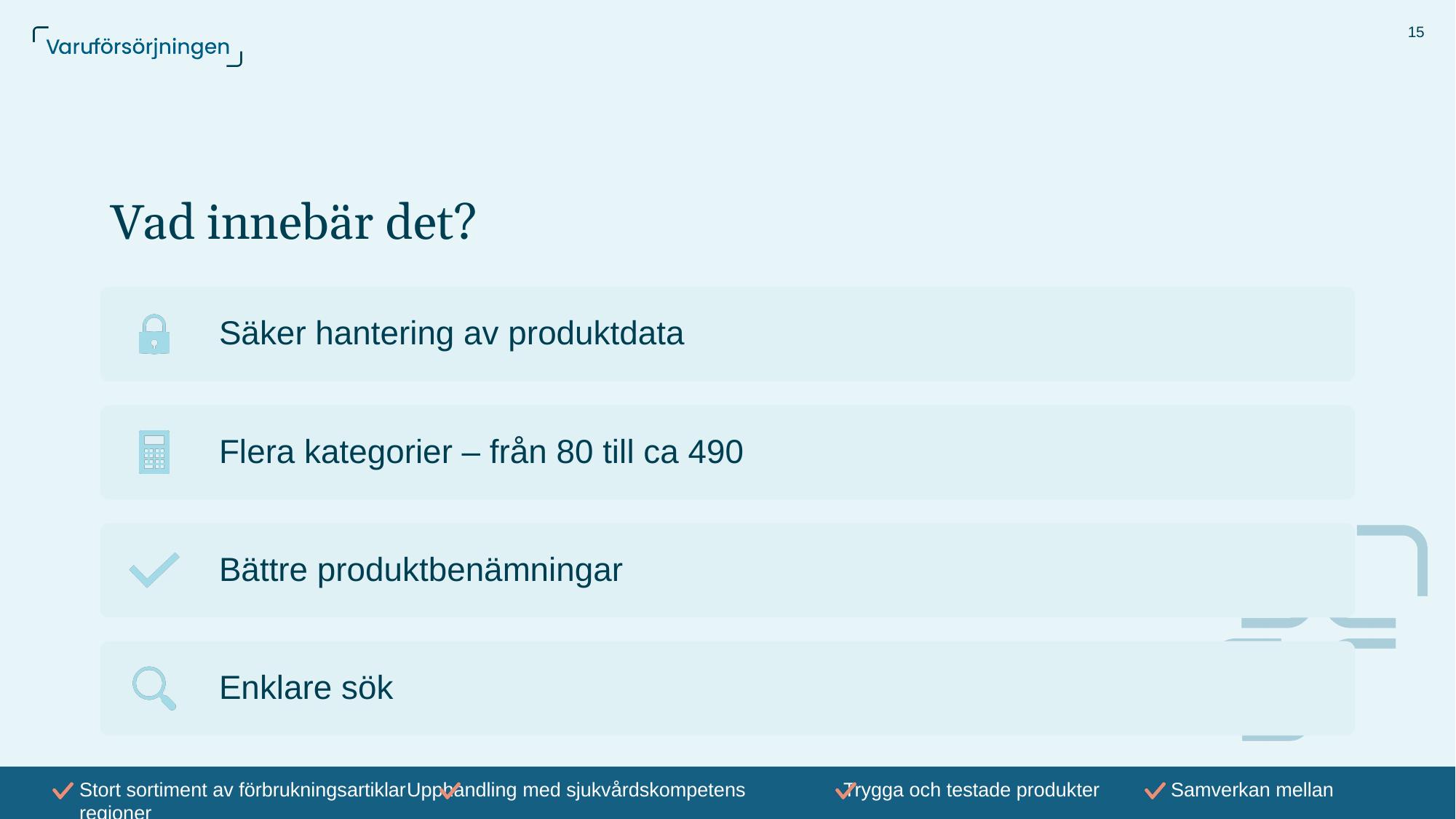

15
# Vad innebär det?
Säker hantering av produktdata
Flera kategorier – från 80 till ca 490
Bättre produktbenämningar
Enklare sök